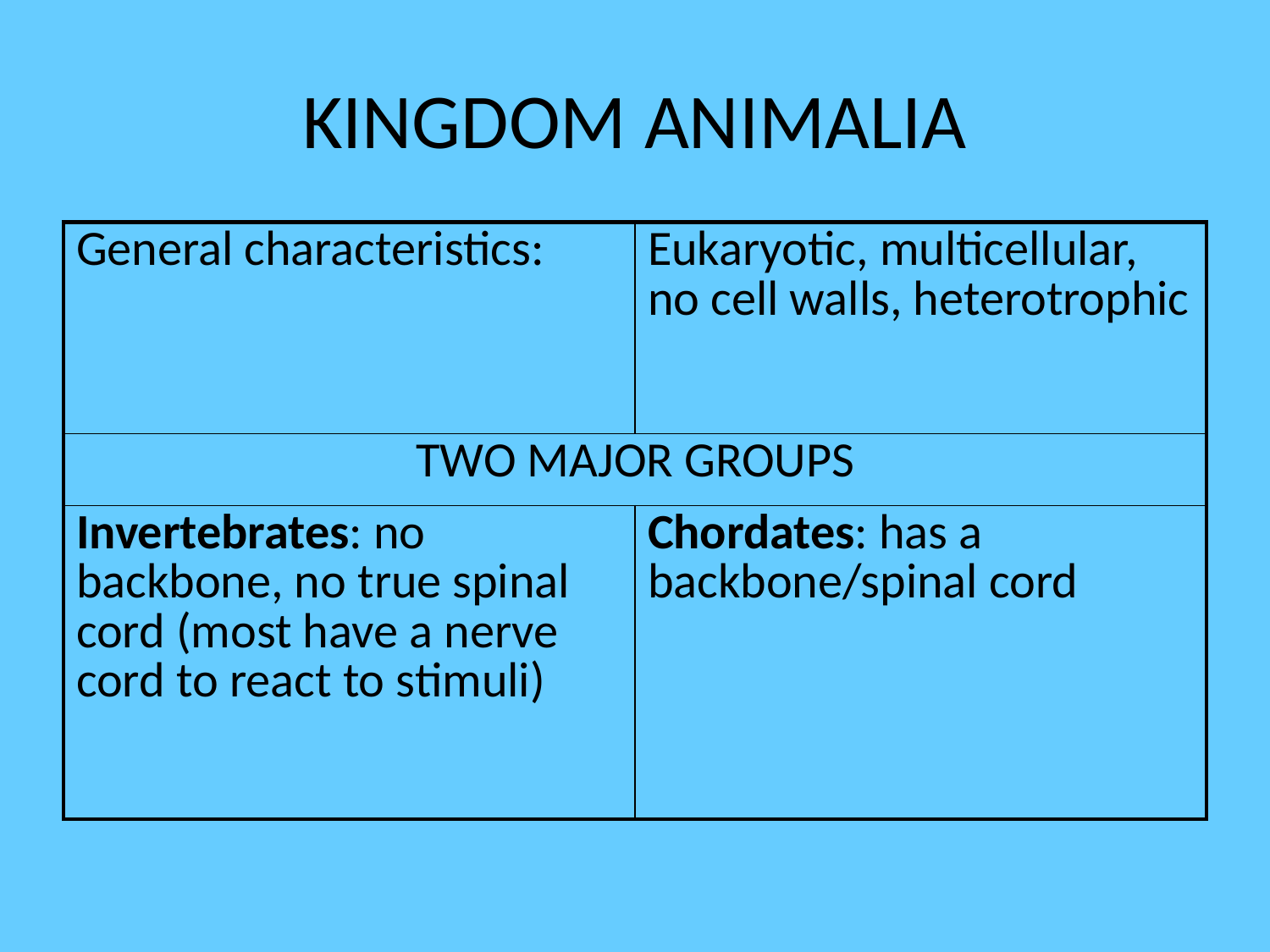

# KINGDOM ANIMALIA
| General characteristics: | Eukaryotic, multicellular, no cell walls, heterotrophic |
| --- | --- |
| TWO MAJOR GROUPS |  |
| Invertebrates: no backbone, no true spinal cord (most have a nerve cord to react to stimuli) | Chordates: has a backbone/spinal cord |